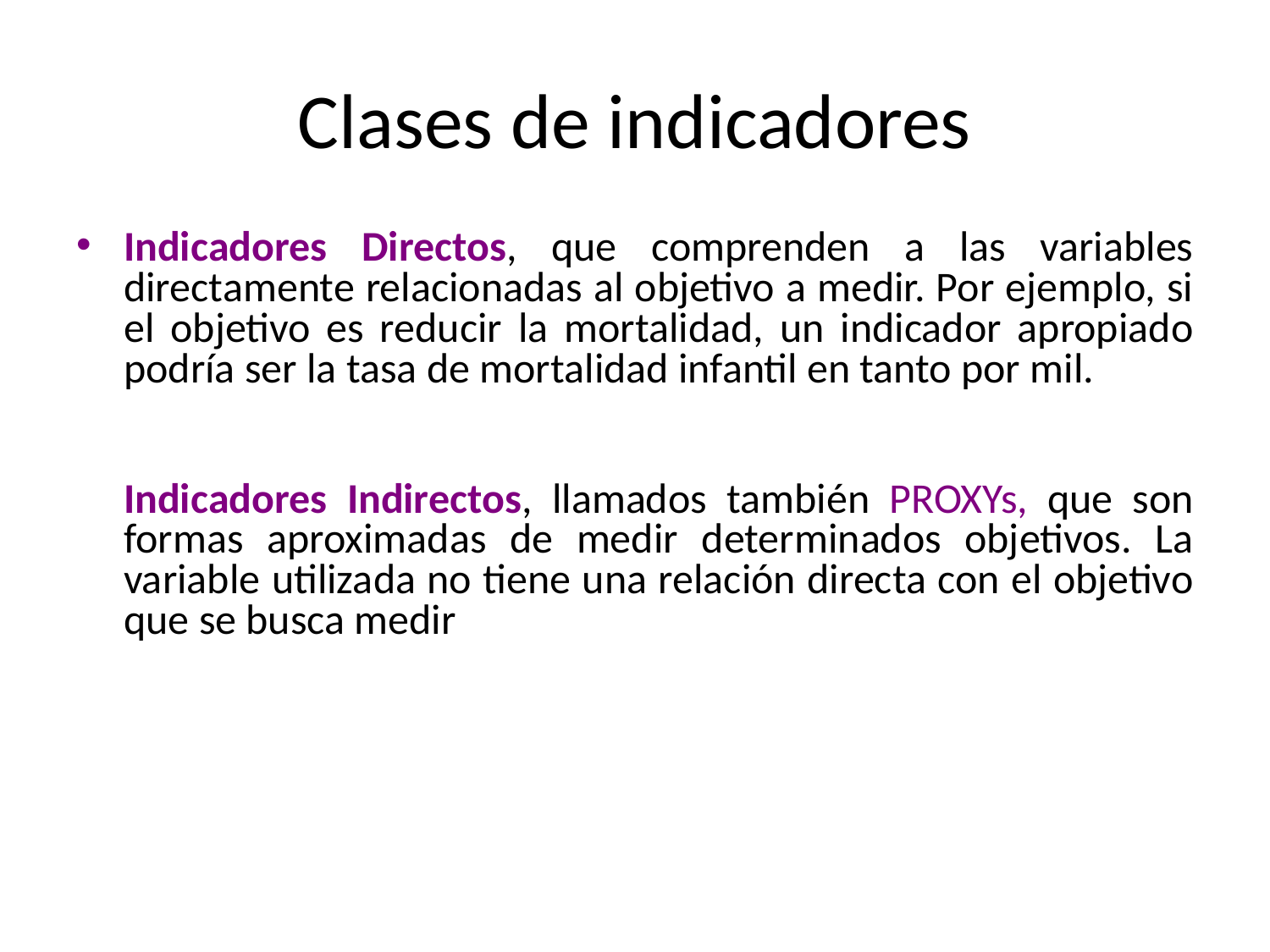

# Clases de indicadores
Indicadores Directos, que comprenden a las variables directamente relacionadas al objetivo a medir. Por ejemplo, si el objetivo es reducir la mortalidad, un indicador apropiado podría ser la tasa de mortalidad infantil en tanto por mil.
Indicadores Indirectos, llamados también PROXYs, que son formas aproximadas de medir determinados objetivos. La variable utilizada no tiene una relación directa con el objetivo que se busca medir